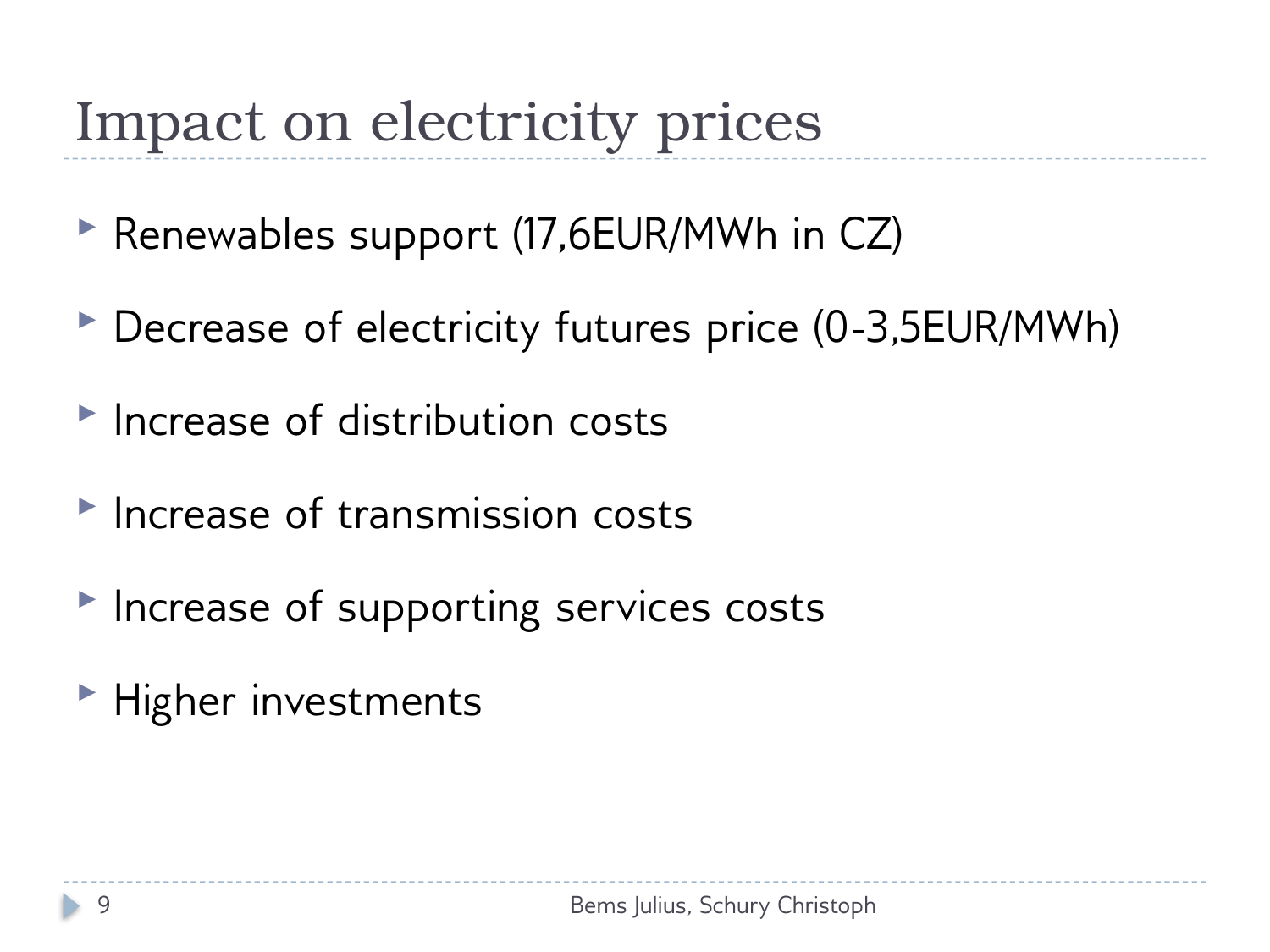

# Impact on electricity prices
Renewables support (17,6EUR/MWh in CZ)
Decrease of electricity futures price (0-3,5EUR/MWh)
Increase of distribution costs
Increase of transmission costs
Increase of supporting services costs
Higher investments
9
Bems Julius, Schury Christoph